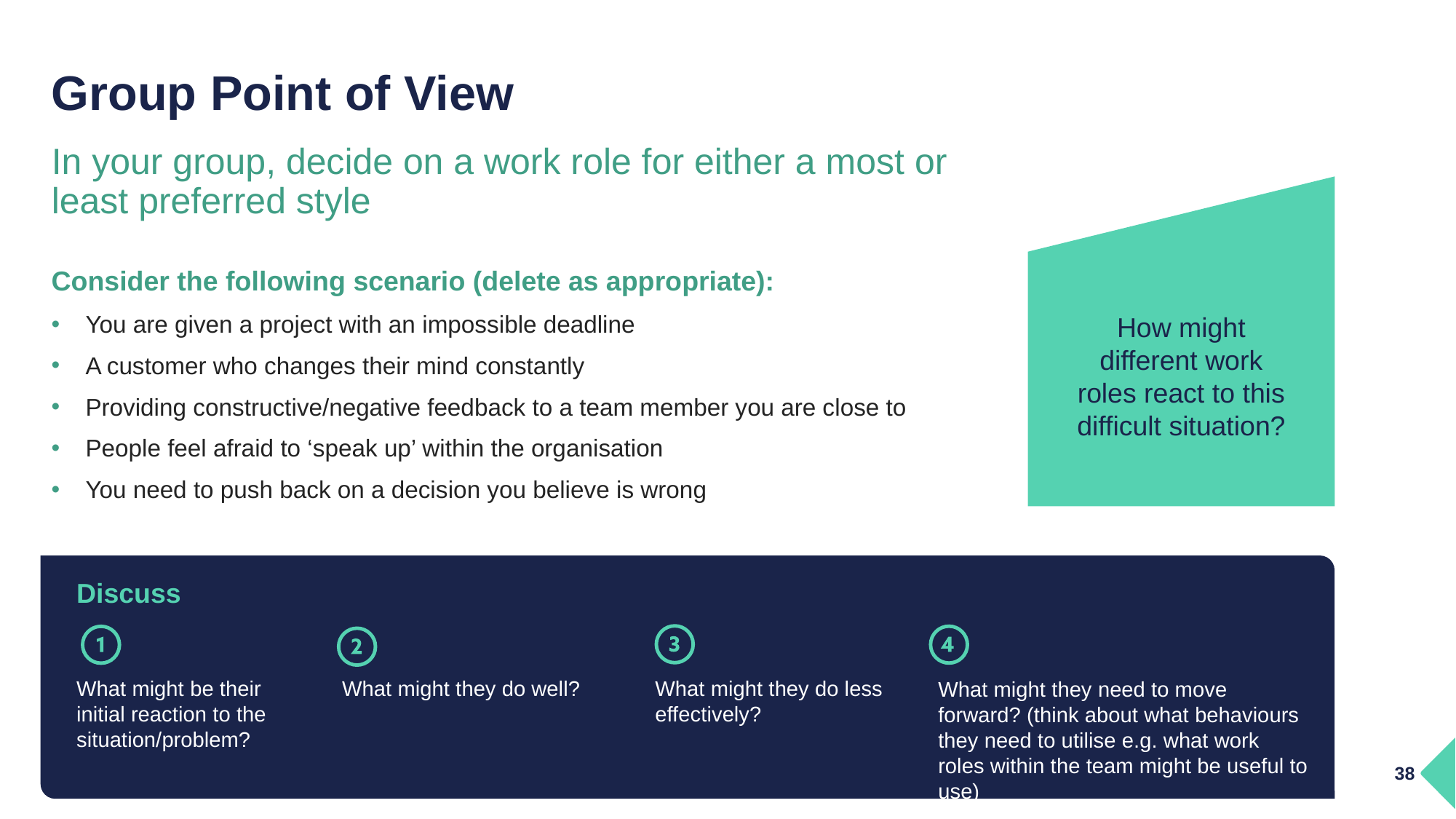

# Group Point of View
In your group, decide on a work role for either a most or least preferred style

Consider the following scenario (delete as appropriate):
You are given a project with an impossible deadline
A customer who changes their mind constantly
Providing constructive/negative feedback to a team member you are close to
People feel afraid to ‘speak up’ within the organisation
You need to push back on a decision you believe is wrong
How might different work roles react to this difficult situation?

Discuss

What might be their initial reaction to the situation/problem?
What might they do well?
What might they do less effectively?
What might they need to move forward? (think about what behaviours they need to utilise e.g. what work roles within the team might be useful to use)